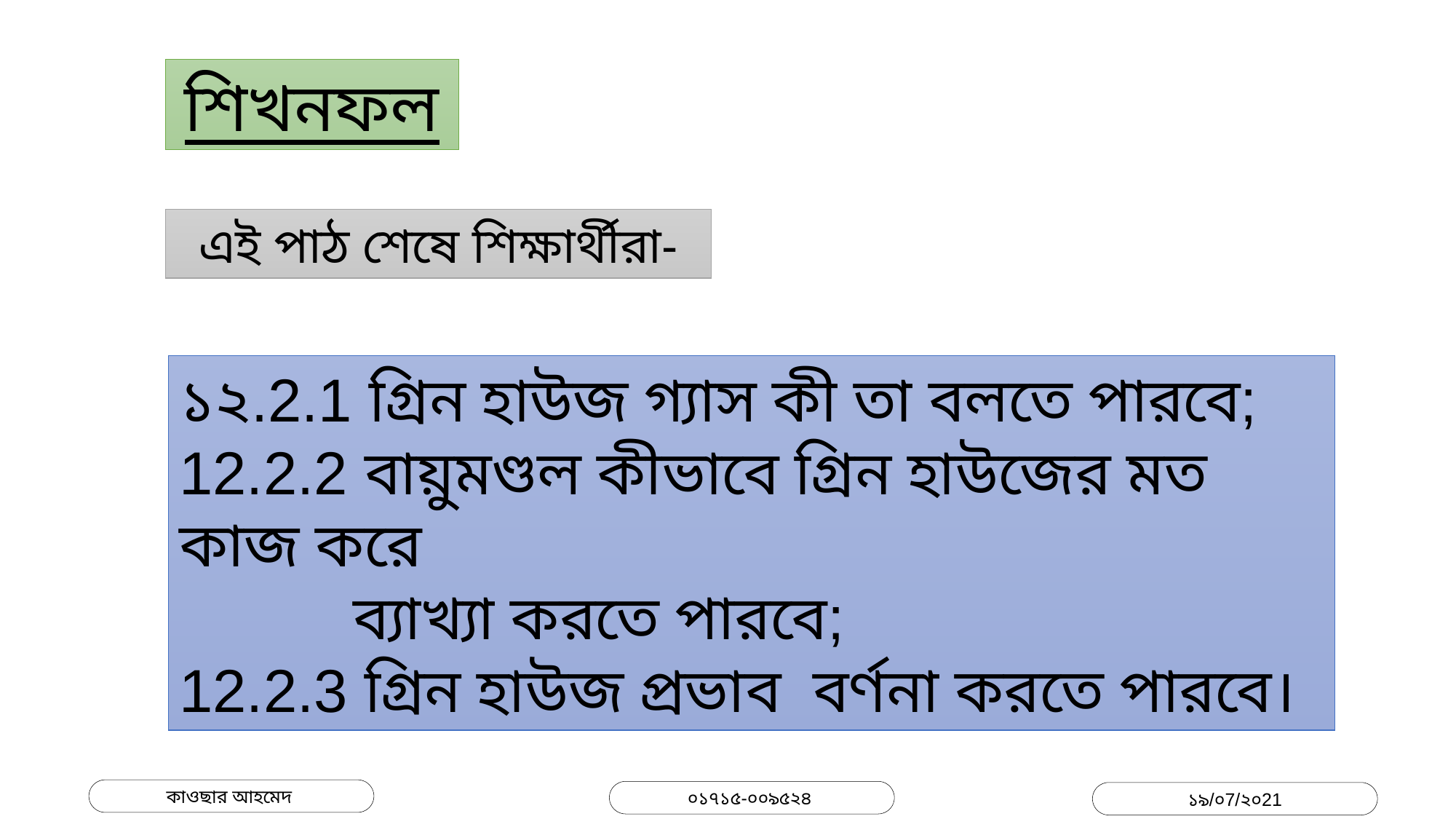

শিখনফল
এই পাঠ শেষে শিক্ষার্থীরা-
১২.2.1 গ্রিন হাউজ গ্যাস কী তা বলতে পারবে;
12.2.2 বায়ুমণ্ডল কীভাবে গ্রিন হাউজের মত কাজ করে
           ব্যাখ্যা করতে পারবে;
12.2.3 গ্রিন হাউজ প্রভাব  বর্ণনা করতে পারবে।
কাওছার আহমেদ
০১৭১৫-০০৯৫২৪
১৯/০7/২০21